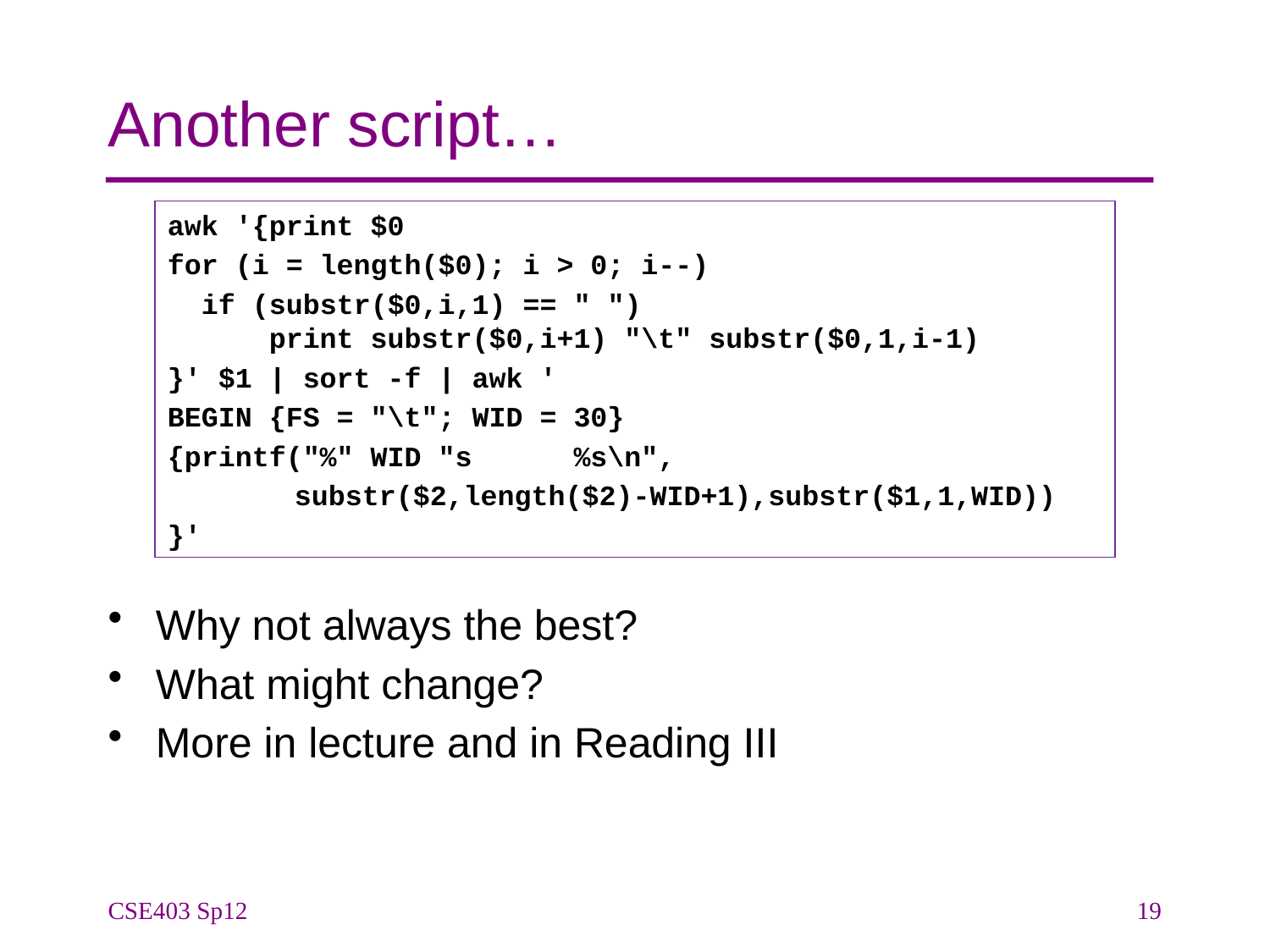

# Another script…
awk '{print $0
for (i = length($0); i > 0; i--)
  if (substr($0,i,1) == " ")
      print substr($0,i+1) "\t" substr($0,1,i-1)
}' $1 | sort -f | awk '
BEGIN {FS = "\t"; WID = 30}
{printf("%" WID "s      %s\n",
	substr($2,length($2)-WID+1),substr($1,1,WID))
}'
Why not always the best?
What might change?
More in lecture and in Reading III
CSE403 Sp12
19